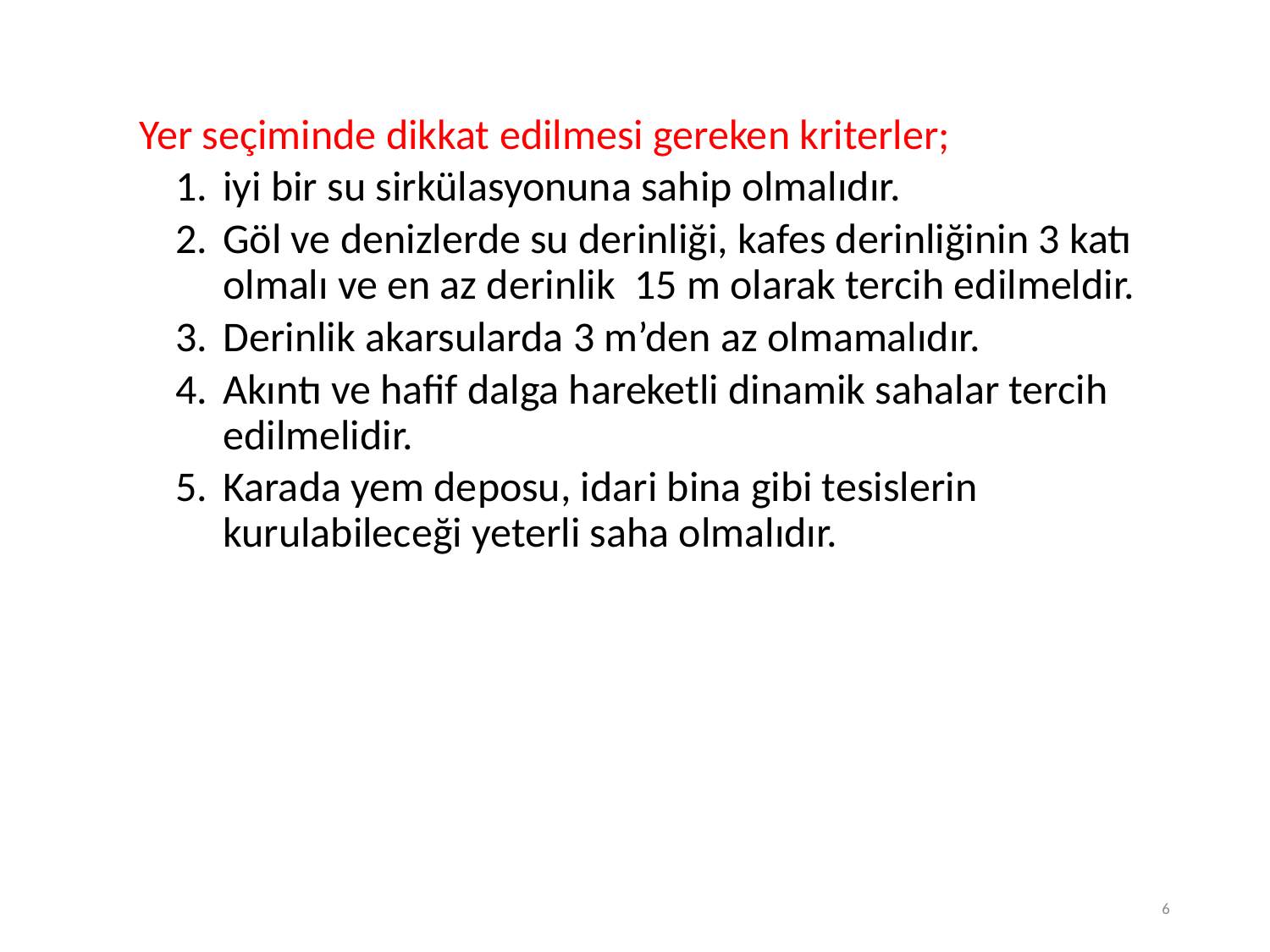

Yer seçiminde dikkat edilmesi gereken kriterler;
iyi bir su sirkülasyonuna sahip olmalıdır.
Göl ve denizlerde su derinliği, kafes derinliğinin 3 katı olmalı ve en az derinlik  15 m olarak tercih edilmeldir.
Derinlik akarsularda 3 m’den az olmamalıdır.
Akıntı ve hafif dalga hareketli dinamik sahalar tercih edilmelidir.
Karada yem deposu, idari bina gibi tesislerin kurulabileceği yeterli saha olmalıdır.
6